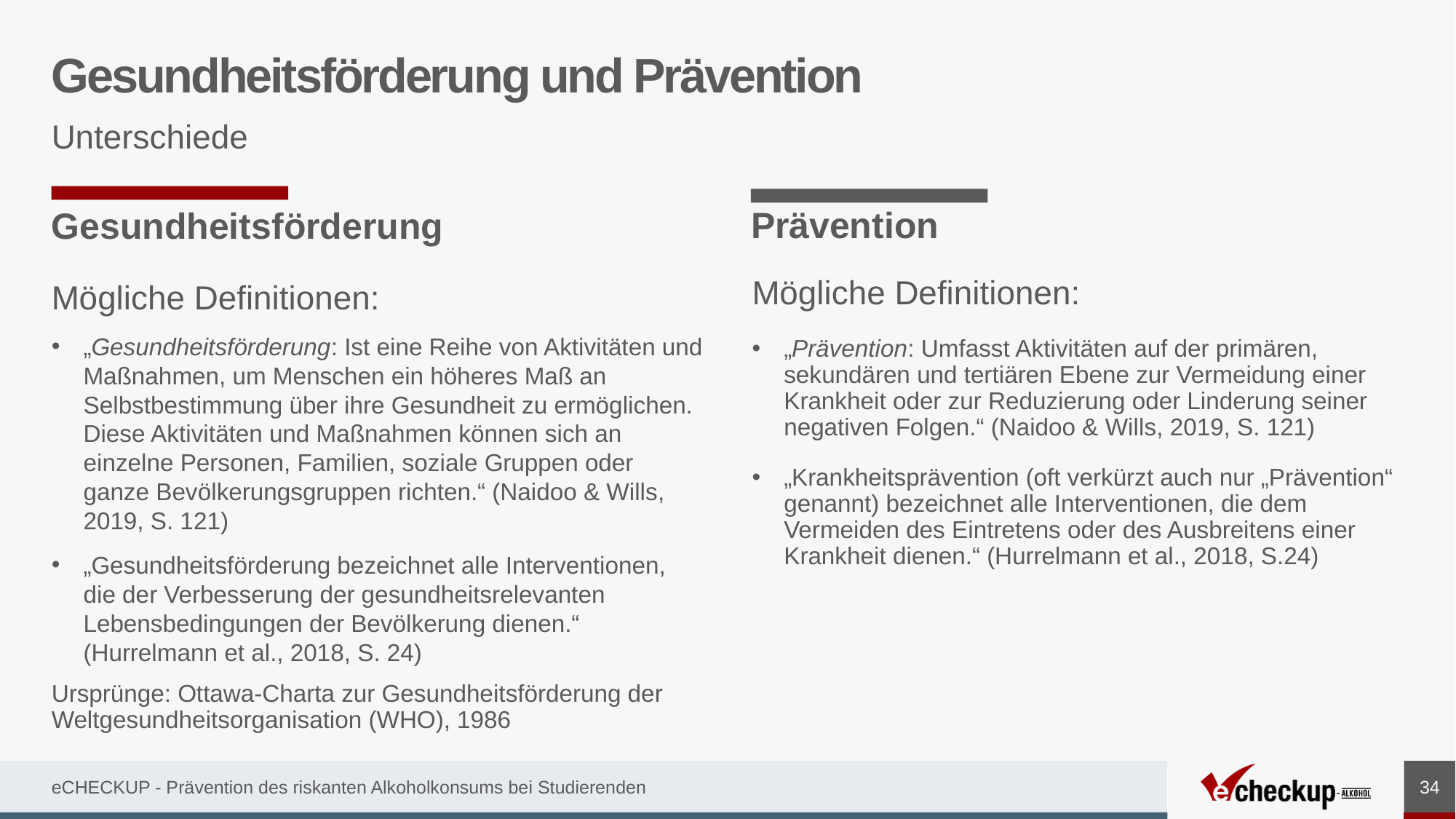

# Gesundheitsförderung und Prävention
Unterschiede

Prävention

Gesundheitsförderung

Mögliche Definitionen:
„Gesundheitsförderung: Ist eine Reihe von Aktivitäten und Maßnahmen, um Menschen ein höheres Maß an Selbstbestimmung über ihre Gesundheit zu ermöglichen. Diese Aktivitäten und Maßnahmen können sich an einzelne Personen, Familien, soziale Gruppen oder ganze Bevölkerungsgruppen richten.“ (Naidoo & Wills, 2019, S. 121)
„Gesundheitsförderung bezeichnet alle Interventionen, die der Verbesserung der gesundheitsrelevanten Lebensbedingungen der Bevölkerung dienen.“ (Hurrelmann et al., 2018, S. 24)
Ursprünge: Ottawa-Charta zur Gesundheitsförderung der Weltgesundheitsorganisation (WHO), 1986

Mögliche Definitionen:
„Prävention: Umfasst Aktivitäten auf der primären, sekundären und tertiären Ebene zur Vermeidung einer Krankheit oder zur Reduzierung oder Linderung seiner negativen Folgen.“ (Naidoo & Wills, 2019, S. 121)
„Krankheitsprävention (oft verkürzt auch nur „Prävention“ genannt) bezeichnet alle Interventionen, die dem Vermeiden des Eintretens oder des Ausbreitens einer Krankheit dienen.“ (Hurrelmann et al., 2018, S.24)

34
eCHECKUP - Prävention des riskanten Alkoholkonsums bei Studierenden